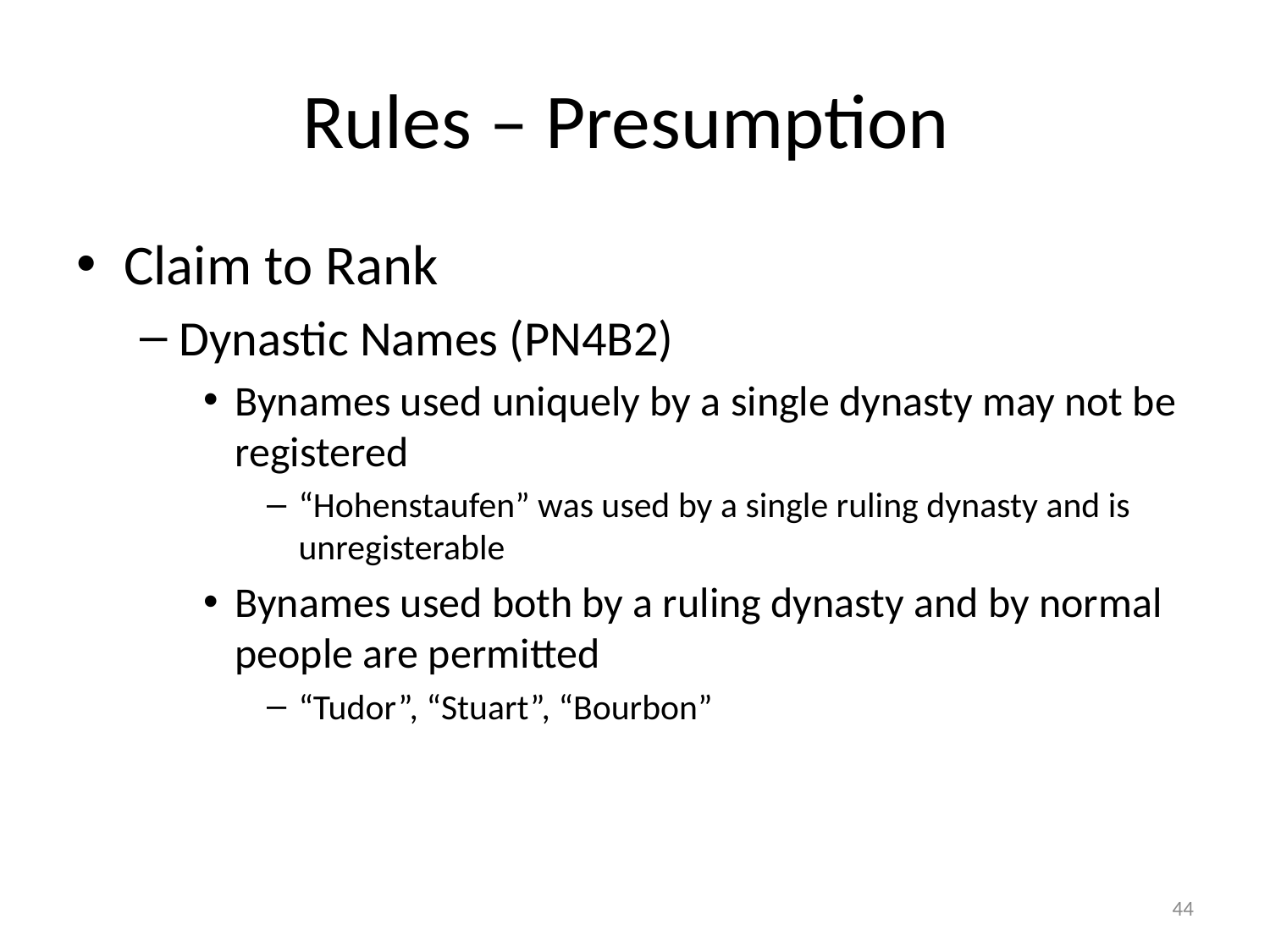

# Rules – Presumption
Claim to Rank
Dynastic Names (PN4B2)
Bynames used uniquely by a single dynasty may not be registered
“Hohenstaufen” was used by a single ruling dynasty and is unregisterable
Bynames used both by a ruling dynasty and by normal people are permitted
“Tudor”, “Stuart”, “Bourbon”

44